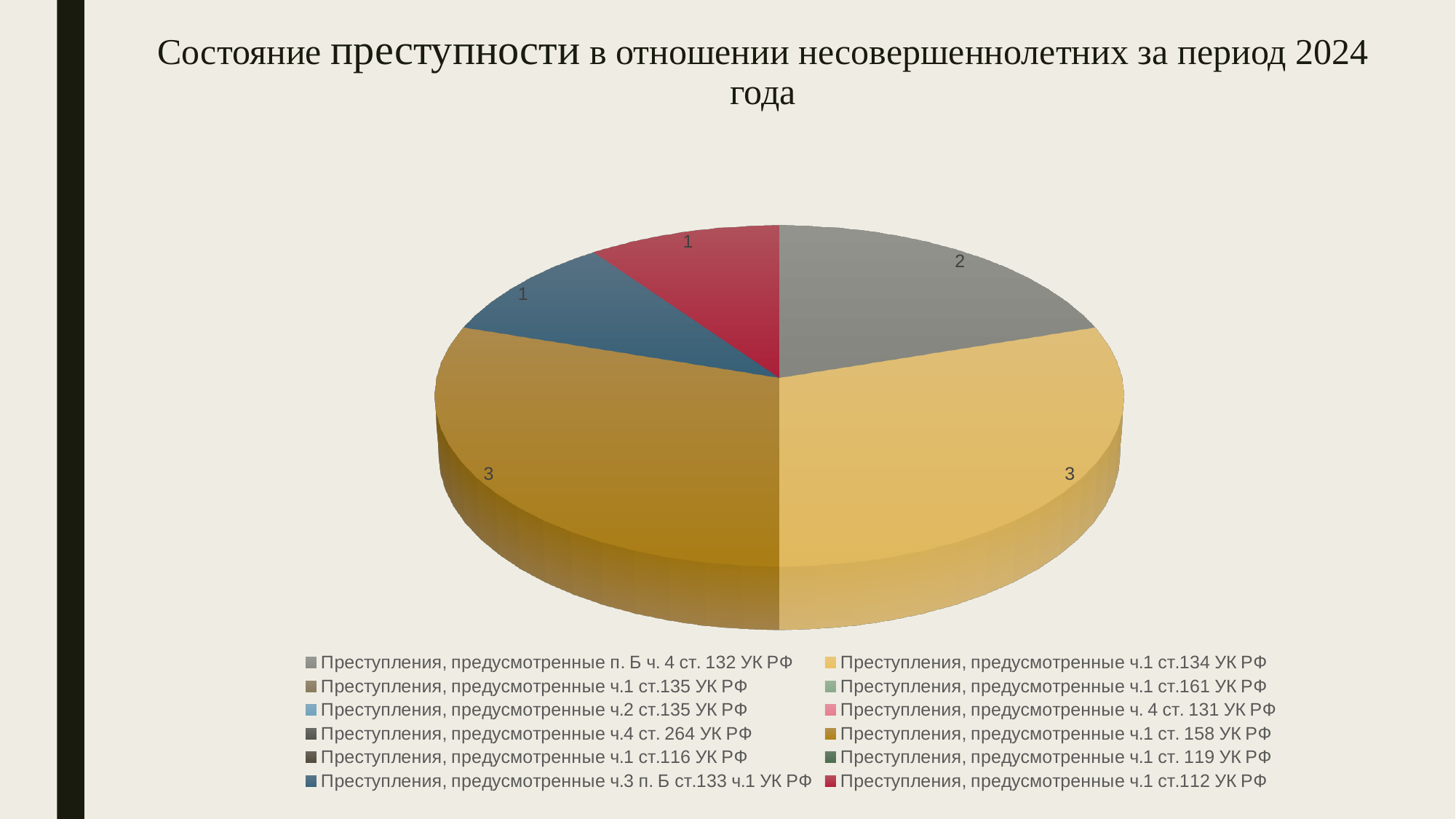

# Состояние преступности в отношении несовершеннолетних за период 2024 года

[unsupported chart]